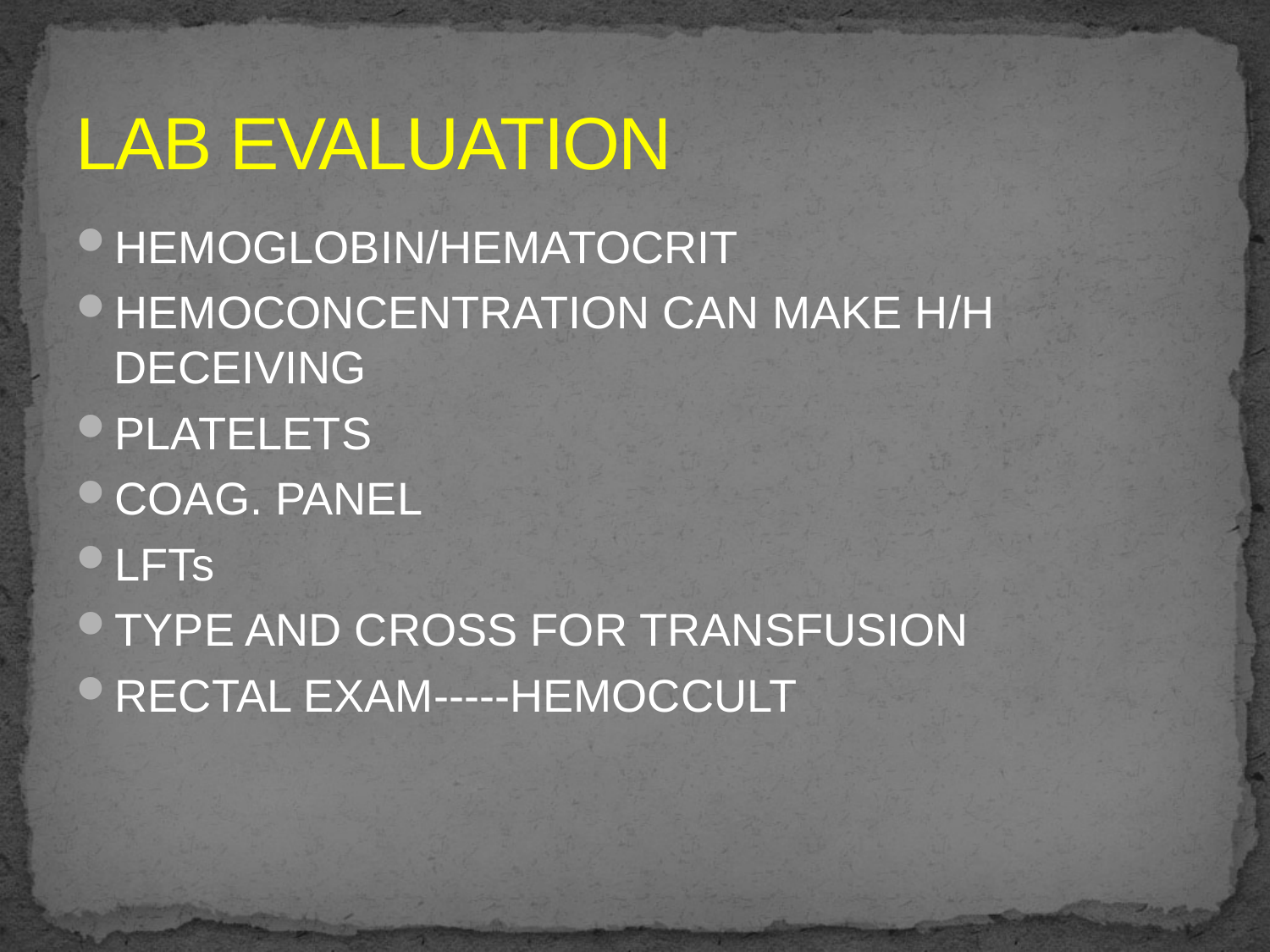

# LAB EVALUATION
HEMOGLOBIN/HEMATOCRIT
HEMOCONCENTRATION CAN MAKE H/H DECEIVING
PLATELETS
COAG. PANEL
LFTs
TYPE AND CROSS FOR TRANSFUSION
RECTAL EXAM-----HEMOCCULT